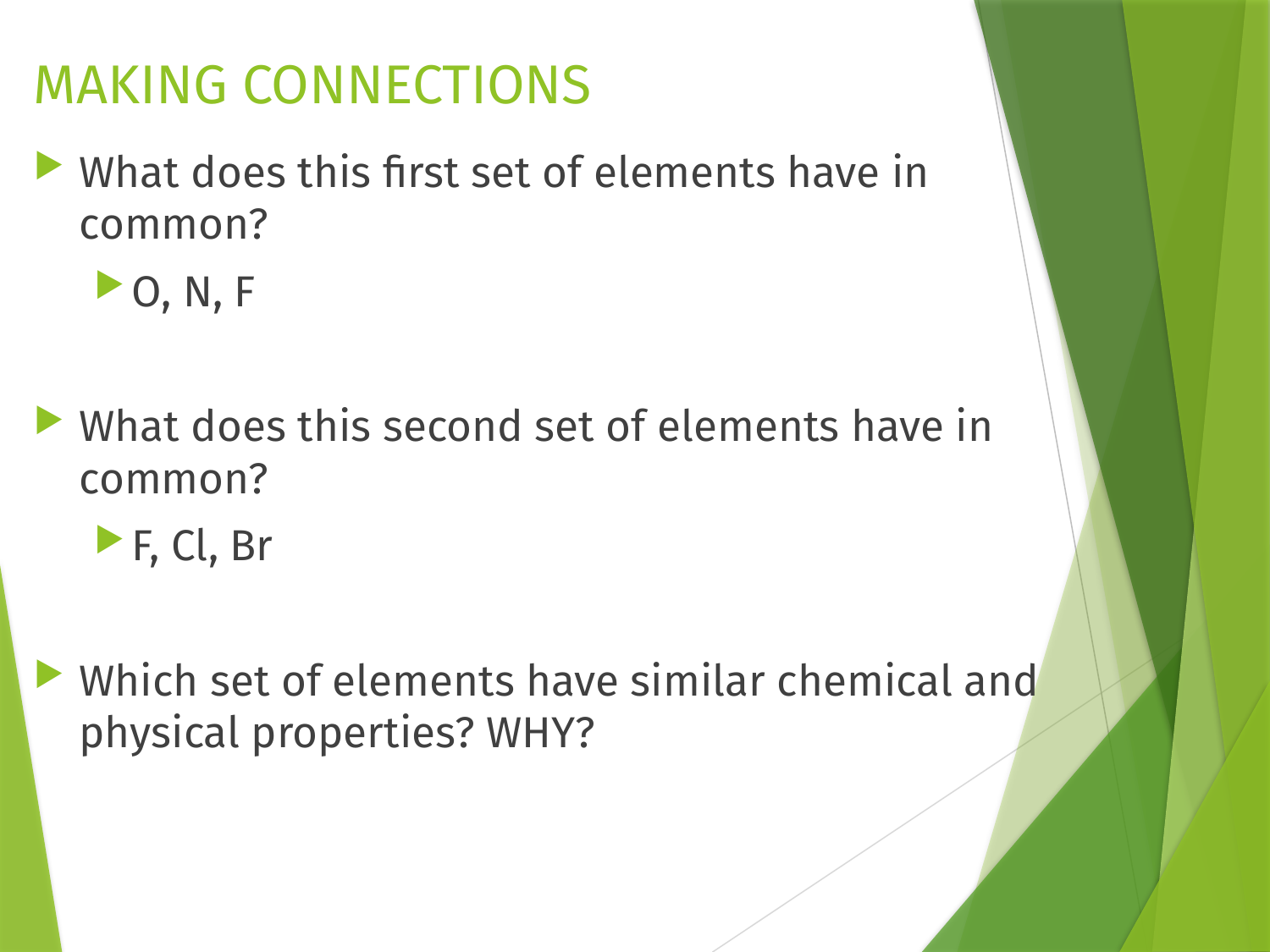

# MAKING CONNECTIONS
What does this first set of elements have in common?
O, N, F

What does this second set of elements have in common?
F, Cl, Br

Which set of elements have similar chemical and physical properties? WHY?